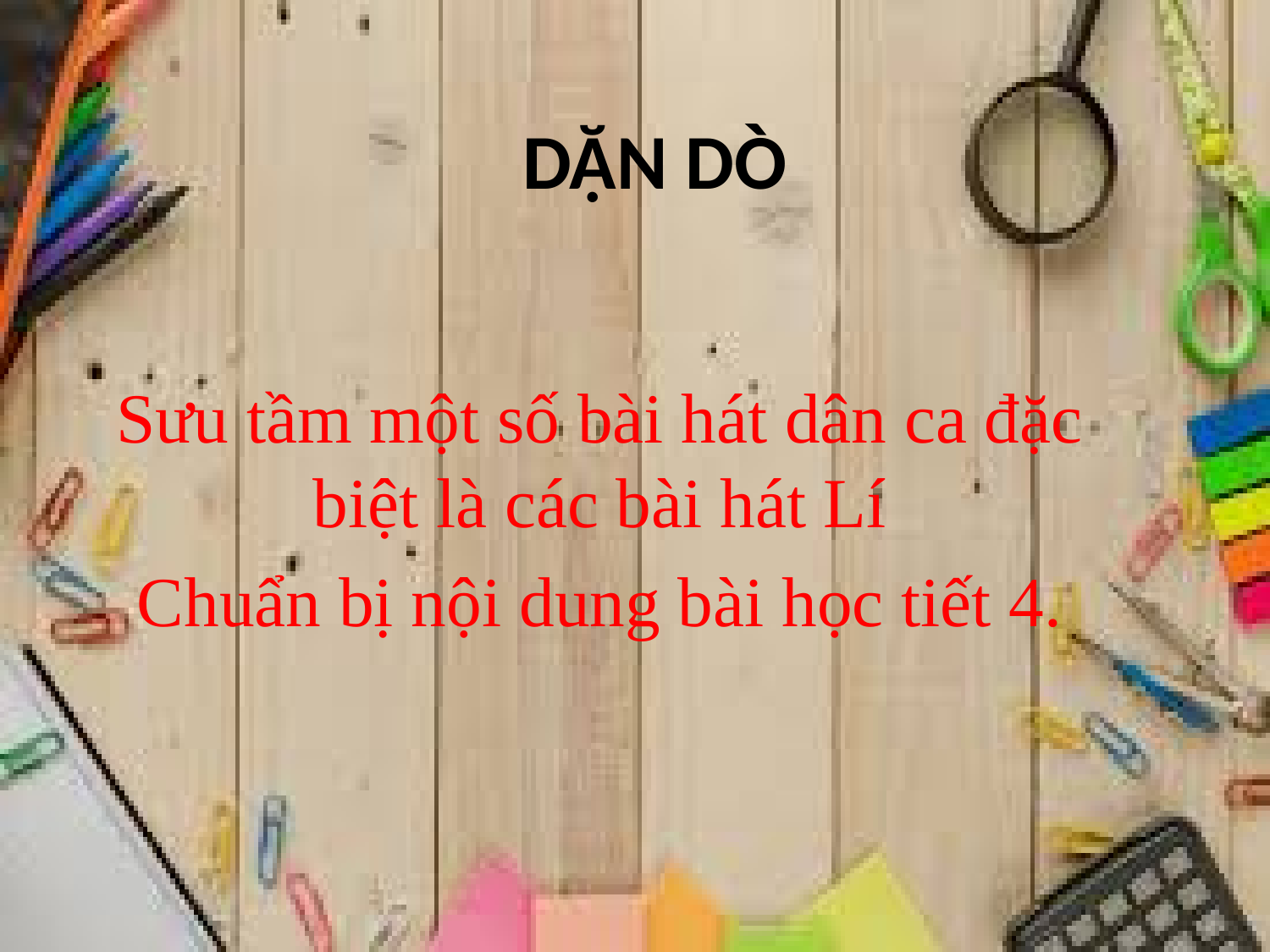

# DẶN DÒ
Sưu tầm một số bài hát dân ca đặc biệt là các bài hát Lí
Chuẩn bị nội dung bài học tiết 4.